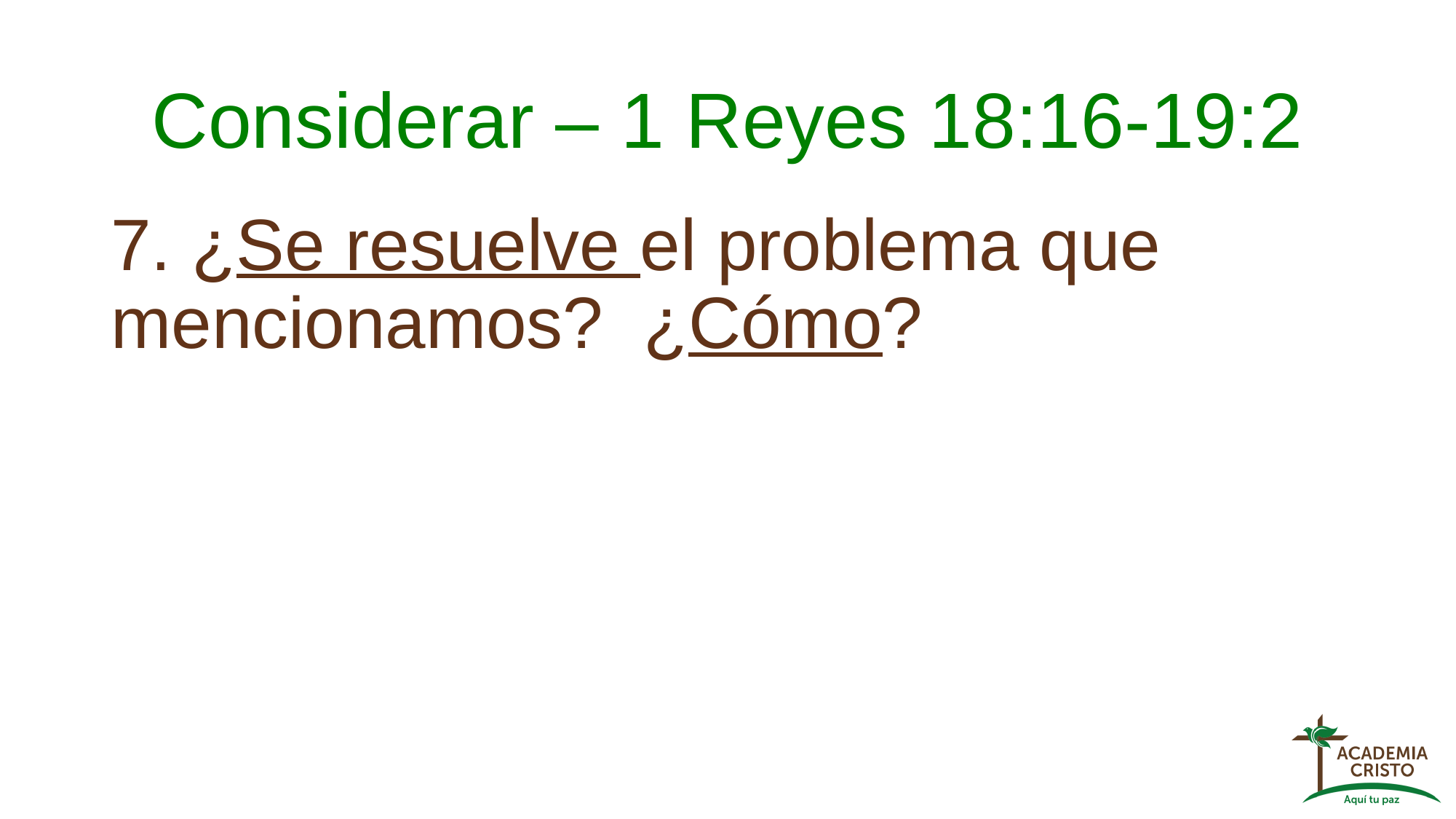

# Considerar – 1 Reyes 18:16-19:2
7. ¿Se resuelve el problema que mencionamos?  ¿Cómo?